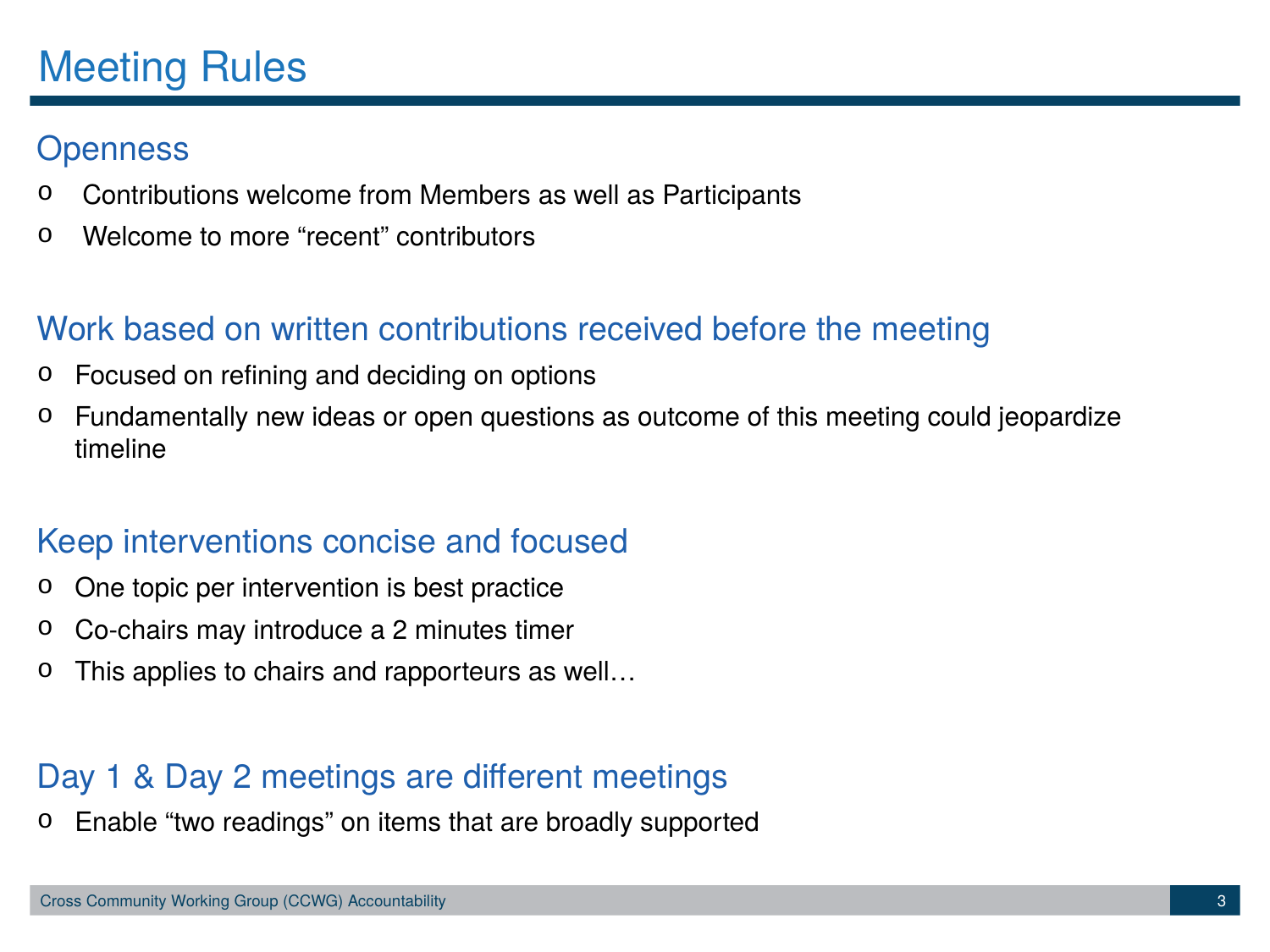

# Meeting Rules
Openness
Contributions welcome from Members as well as Participants
Welcome to more “recent” contributors

Work based on written contributions received before the meeting
Focused on refining and deciding on options
Fundamentally new ideas or open questions as outcome of this meeting could jeopardize timeline

Keep interventions concise and focused
One topic per intervention is best practice
Co-chairs may introduce a 2 minutes timer
This applies to chairs and rapporteurs as well…

Day 1 & Day 2 meetings are different meetings
Enable “two readings” on items that are broadly supported

Cross Community Working Group (CCWG) Accountability
3